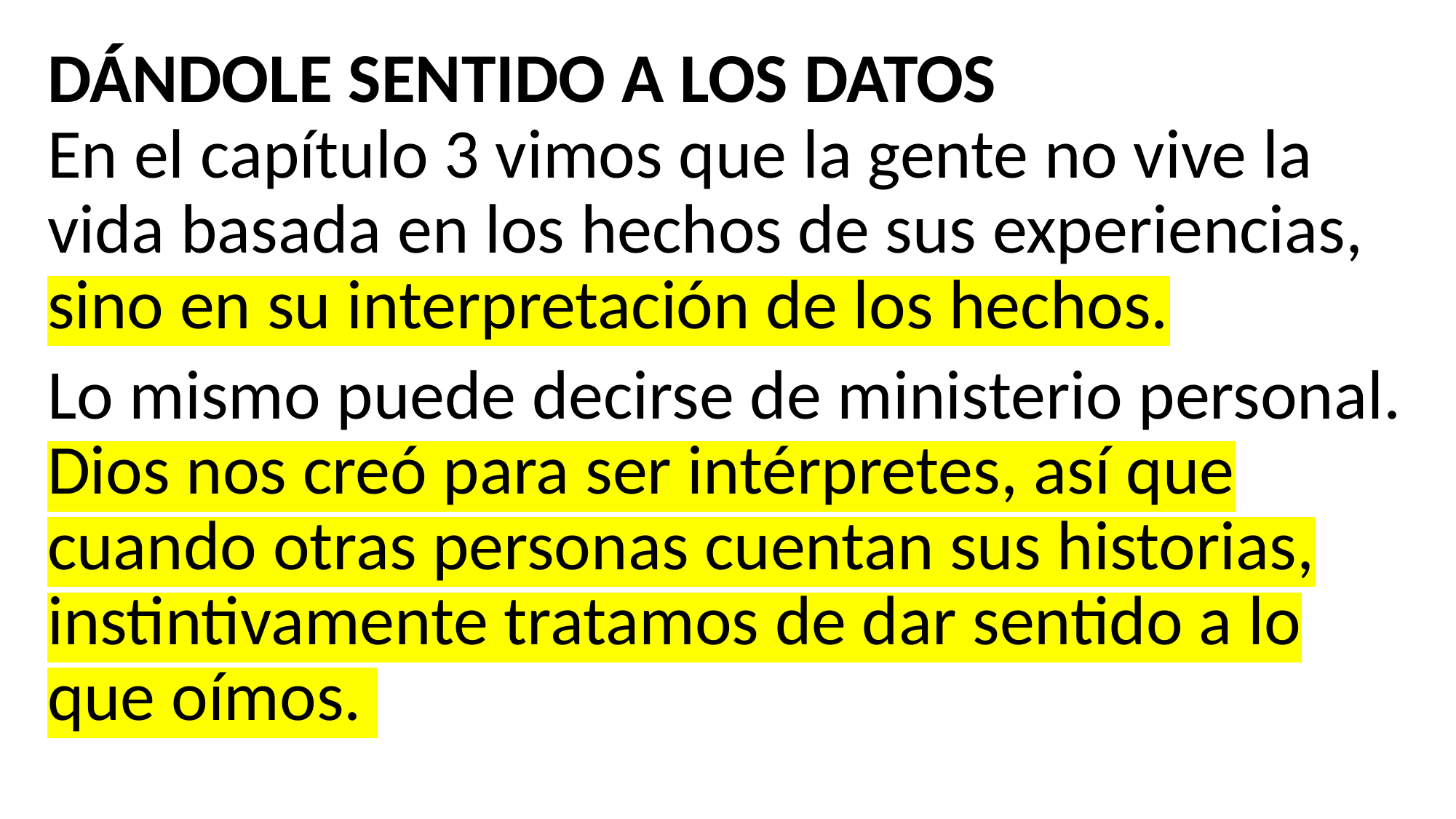

DÁNDOLE SENTIDO A LOS DATOS
En el capítulo 3 vimos que la gente no vive la vida basada en los hechos de sus experiencias, sino en su interpretación de los hechos.
Lo mismo puede decirse de ministerio personal. Dios nos creó para ser intérpretes, así que cuando otras personas cuentan sus historias, instintivamente tratamos de dar sentido a lo que oímos.